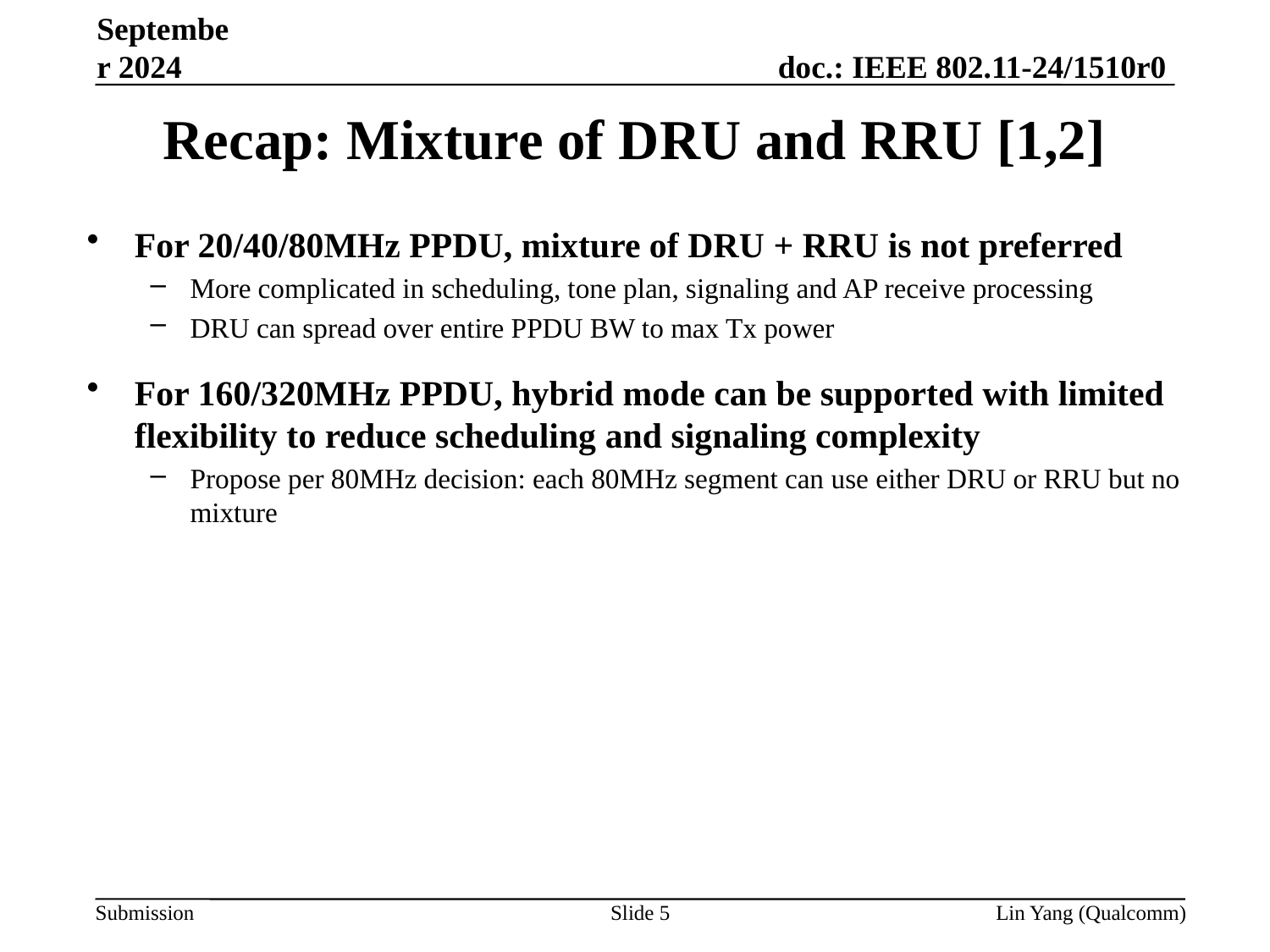

September 2024
# Recap: Mixture of DRU and RRU [1,2]
For 20/40/80MHz PPDU, mixture of DRU + RRU is not preferred
More complicated in scheduling, tone plan, signaling and AP receive processing
DRU can spread over entire PPDU BW to max Tx power

For 160/320MHz PPDU, hybrid mode can be supported with limited flexibility to reduce scheduling and signaling complexity
Propose per 80MHz decision: each 80MHz segment can use either DRU or RRU but no mixture

Slide 5
Lin Yang (Qualcomm)